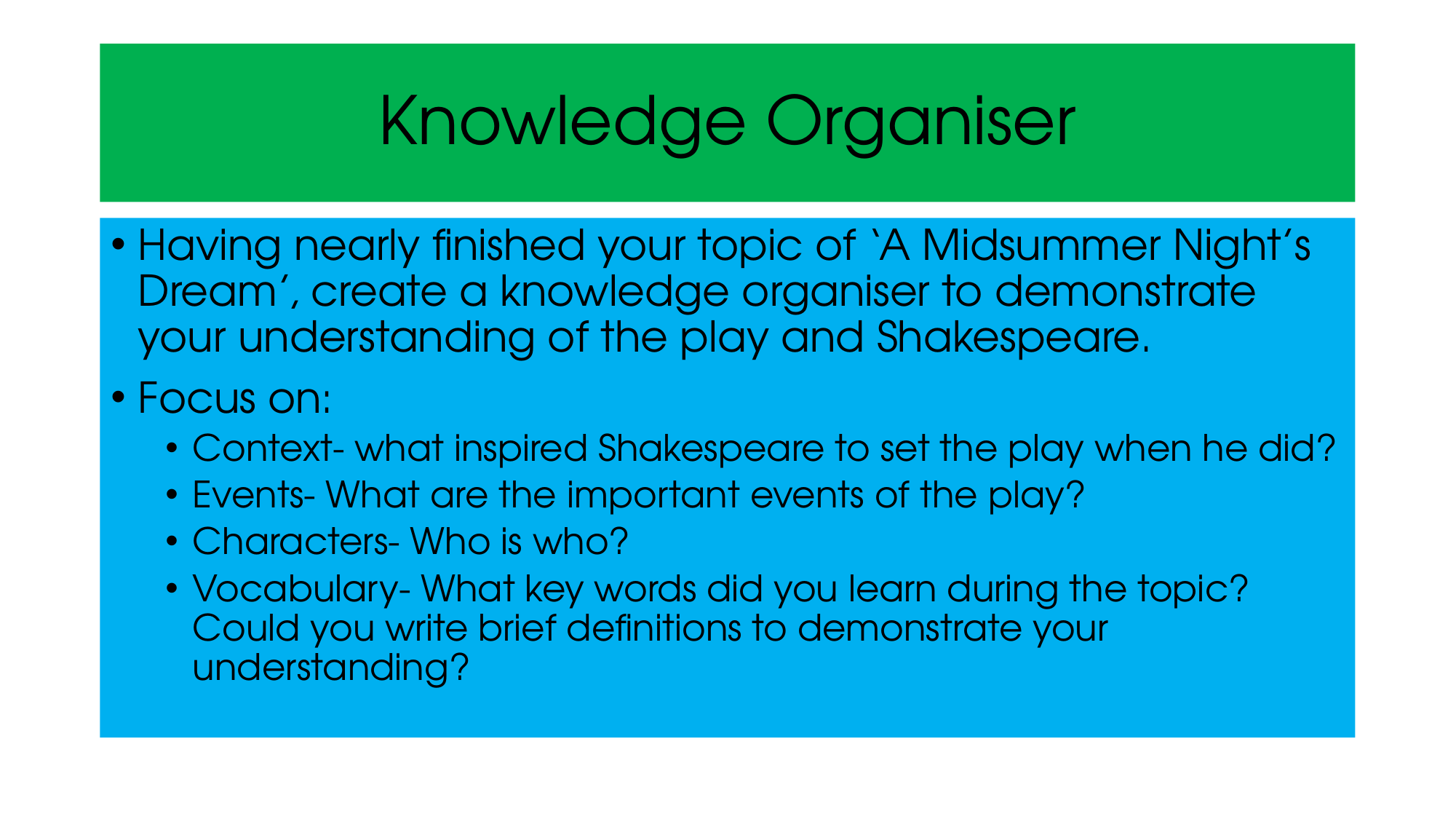

# Knowledge Organiser
Having nearly finished your topic of ‘A Midsummer Night’s Dream’, create a knowledge organiser to demonstrate your understanding of the play and Shakespeare.
Focus on:
Context- what inspired Shakespeare to set the play when he did?
Events- What are the important events of the play?
Characters- Who is who?
Vocabulary- What key words did you learn during the topic? Could you write brief definitions to demonstrate your understanding?